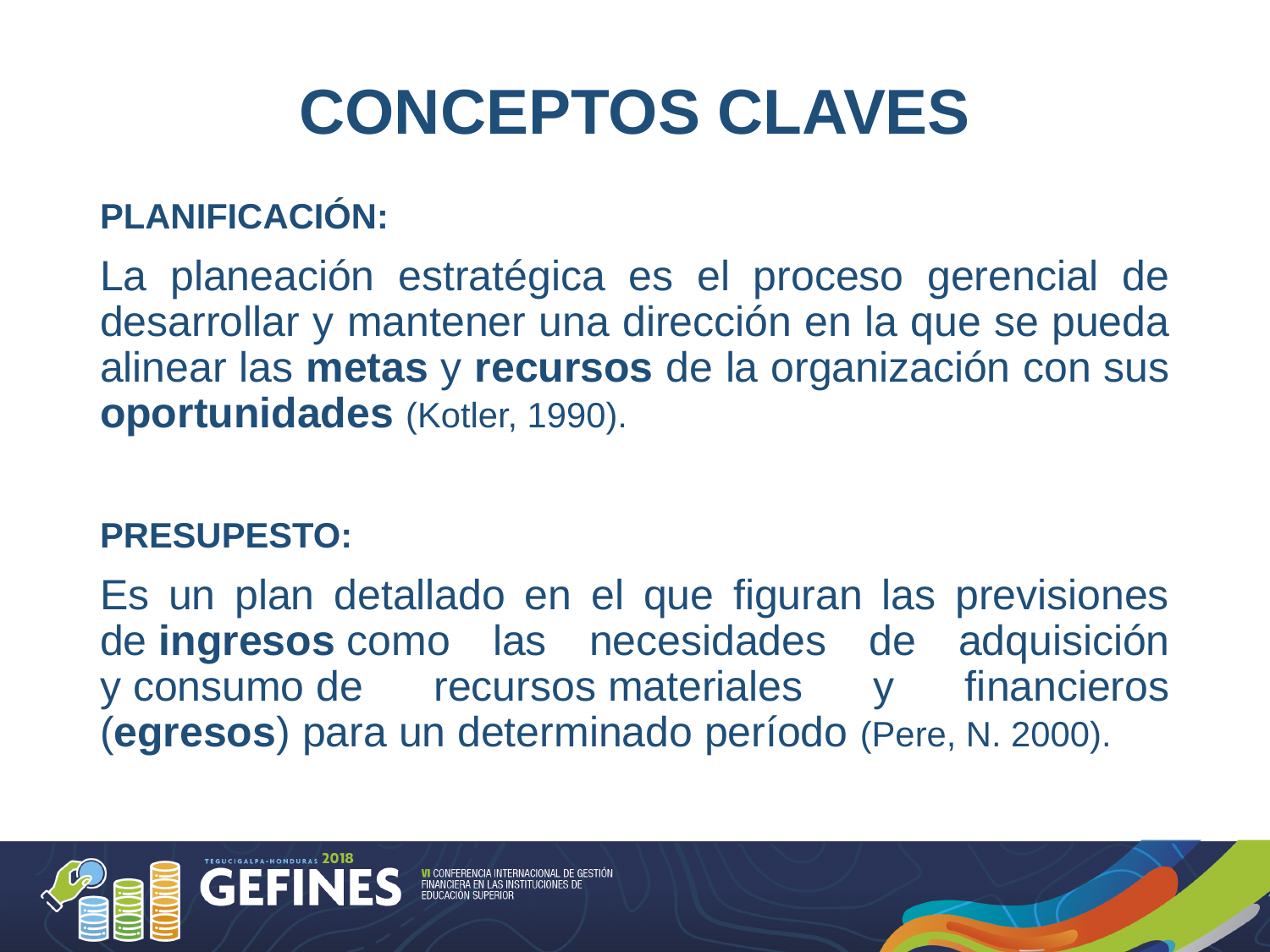

# CONCEPTOS CLAVES
PLANIFICACIÓN:
La planeación estratégica es el proceso gerencial de desarrollar y mantener una dirección en la que se pueda alinear las metas y recursos de la organización con sus oportunidades (Kotler, 1990).

PRESUPESTO:
Es un plan detallado en el que figuran las previsiones de ingresos como las necesidades de adquisición y consumo de recursos materiales y financieros (egresos) para un determinado período (Pere, N. 2000).